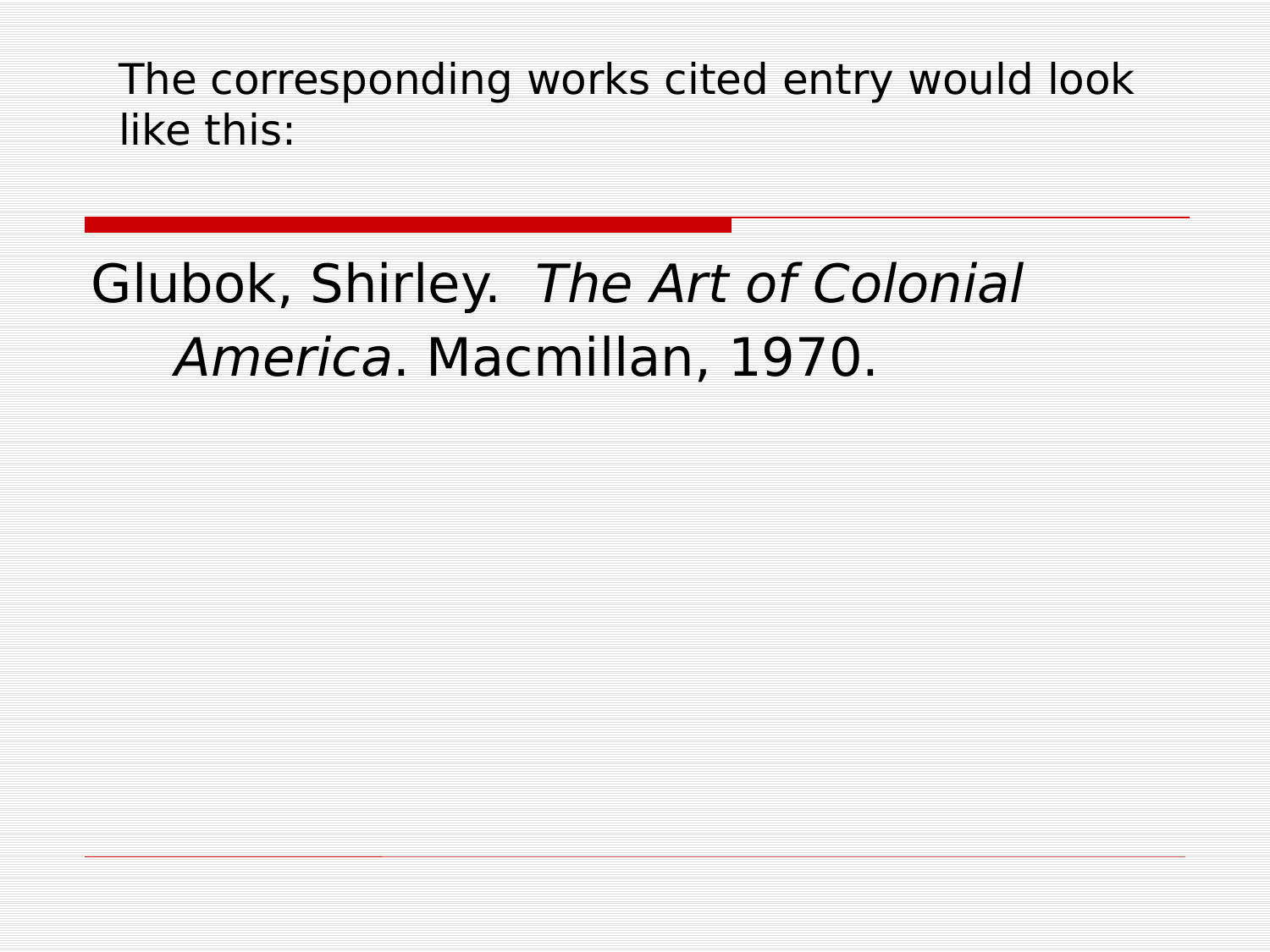

# The corresponding works cited entry would look like this:
Glubok, Shirley.  The Art of Colonial
     America. Macmillan, 1970.